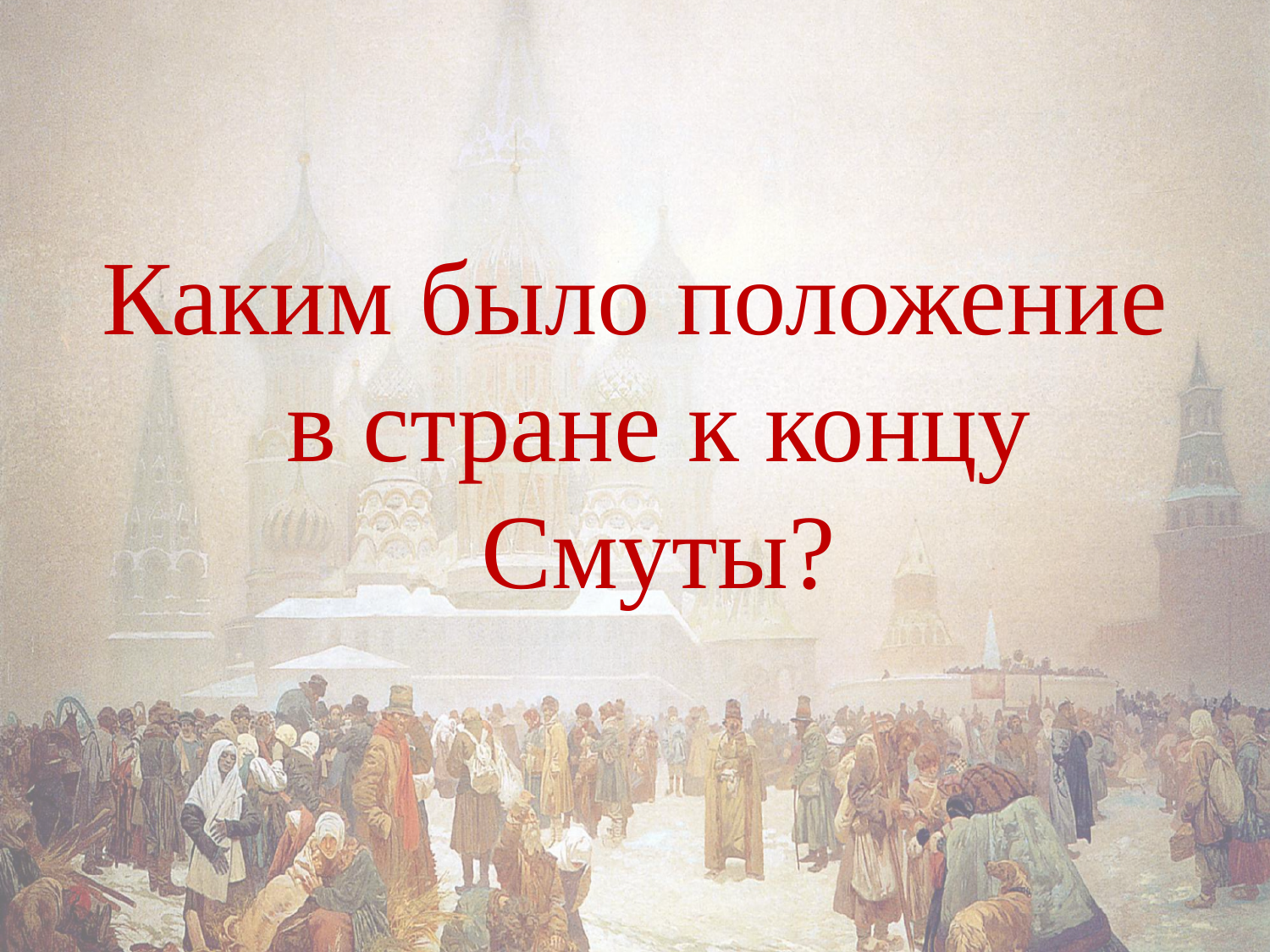

Каким было положение в стране к концу Смуты?